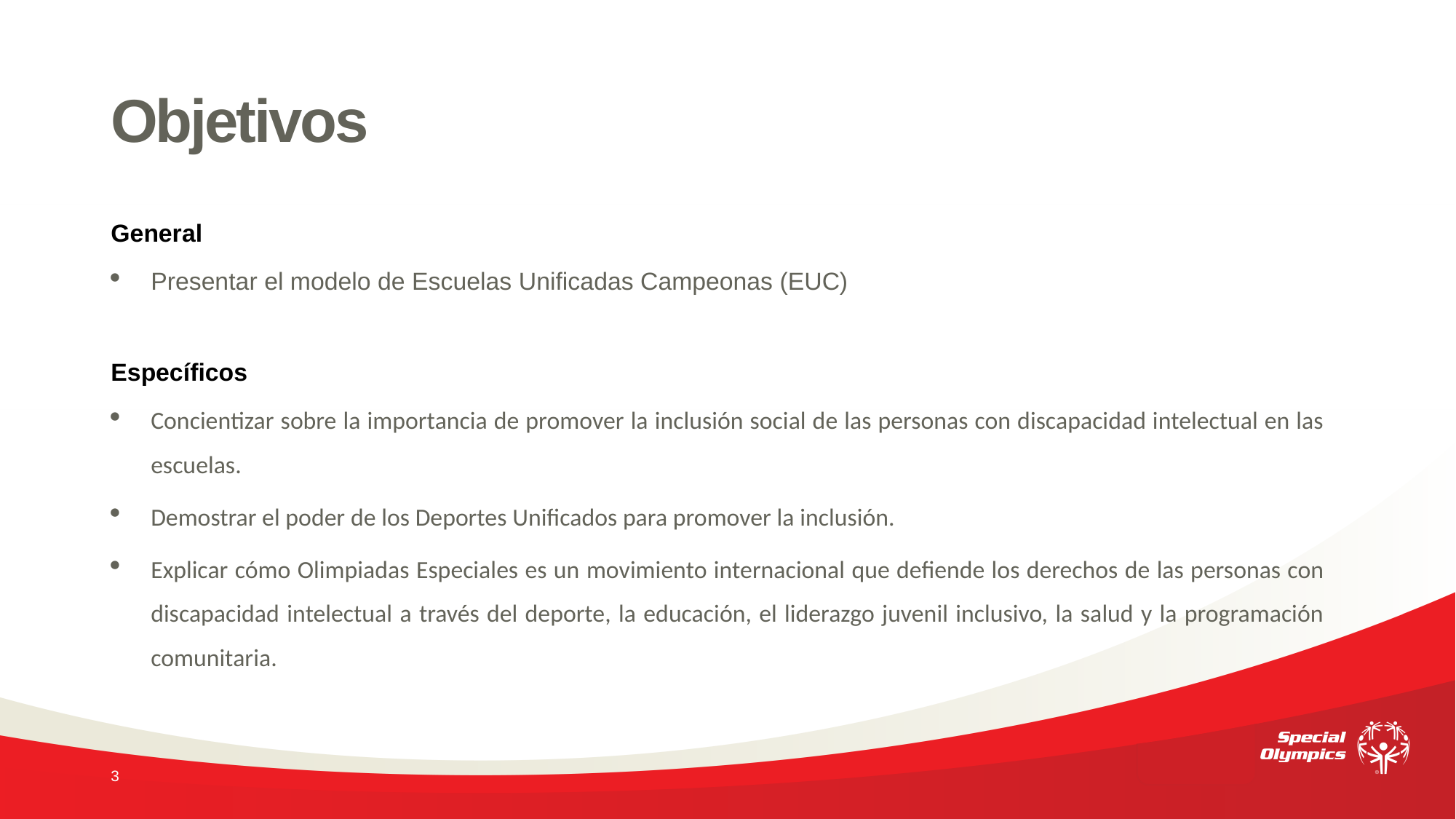

# Objetivos
General
Presentar el modelo de Escuelas Unificadas Campeonas (EUC)

Específicos
Concientizar sobre la importancia de promover la inclusión social de las personas con discapacidad intelectual en las escuelas.
Demostrar el poder de los Deportes Unificados para promover la inclusión.
Explicar cómo Olimpiadas Especiales es un movimiento internacional que defiende los derechos de las personas con discapacidad intelectual a través del deporte, la educación, el liderazgo juvenil inclusivo, la salud y la programación comunitaria.